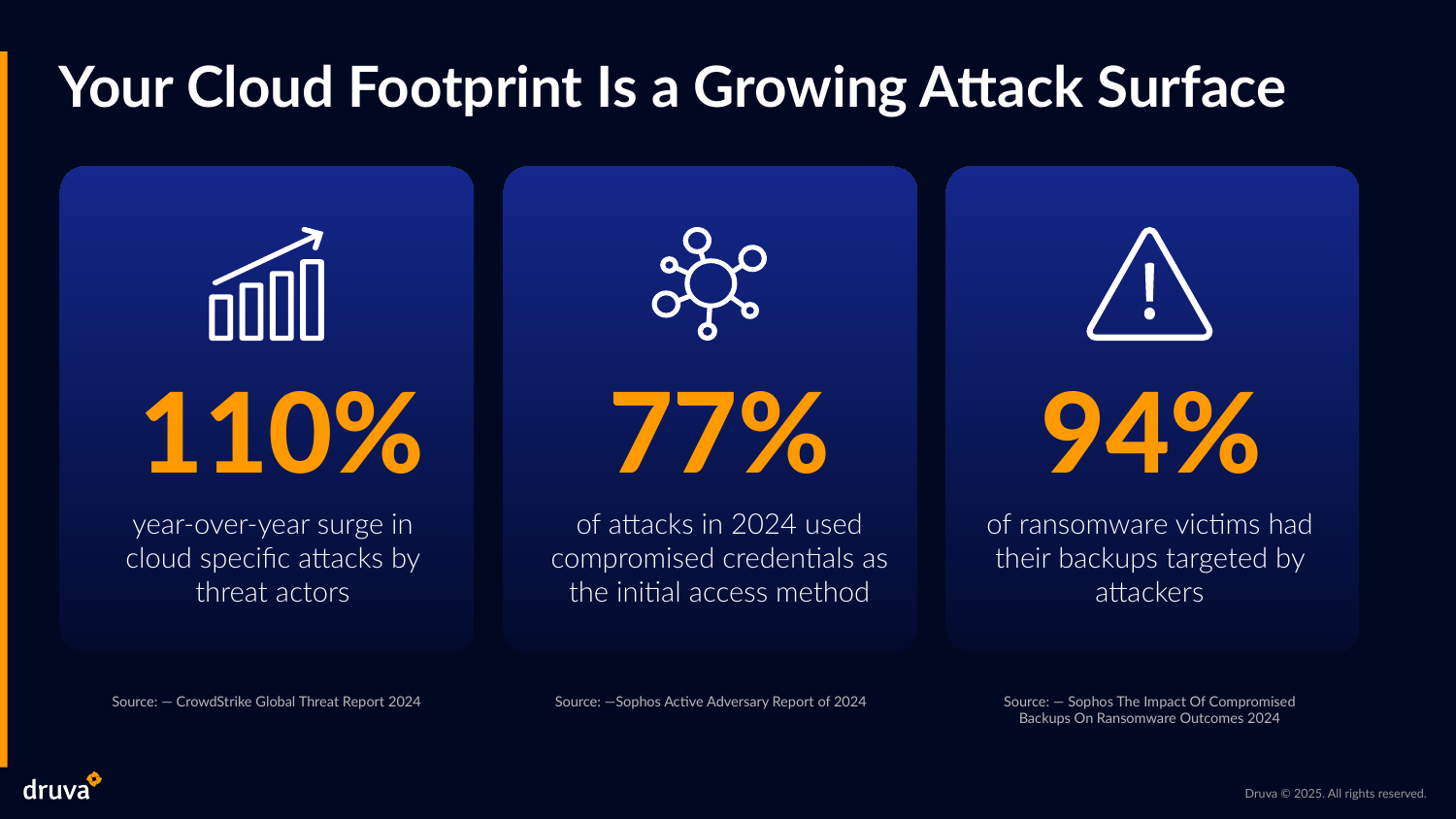

# Your Cloud Footprint Is a Growing Attack Surface

110%
77%
94%
year-over-year surge in cloud specific attacks by threat actors
of attacks in 2024 used compromised credentials as the initial access method
of ransomware victims had their backups targeted by attackers
Source: — CrowdStrike Global Threat Report 2024
Source: —Sophos Active Adversary Report of 2024

Source: — Sophos The Impact Of Compromised
Backups On Ransomware Outcomes 2024